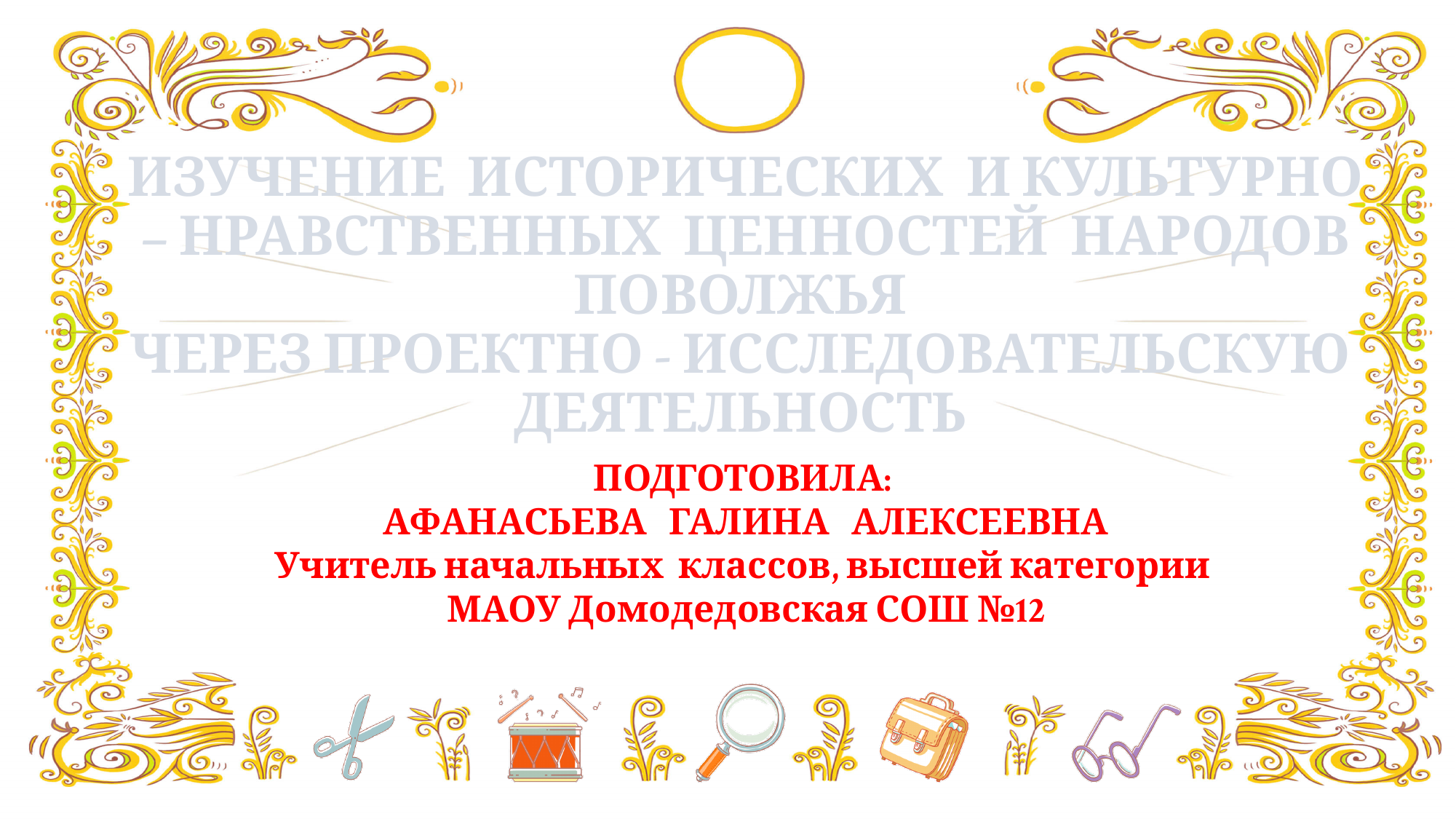

# ИЗУЧЕНИЕ  ИСТОРИЧЕСКИХ  И КУЛЬТУРНО – НРАВСТВЕННЫХ  ЦЕННОСТЕЙ  НАРОДОВ ПОВОЛЖЬЯ ЧЕРЕЗ ПРОЕКТНО - ИССЛЕДОВАТЕЛЬСКУЮ  ДЕЯТЕЛЬНОСТЬ
ПОДГОТОВИЛА:
АФАНАСЬЕВА   ГАЛИНА   АЛЕКСЕЕВНА
Учитель начальных  классов, высшей категории
МАОУ Домодедовская СОШ №12